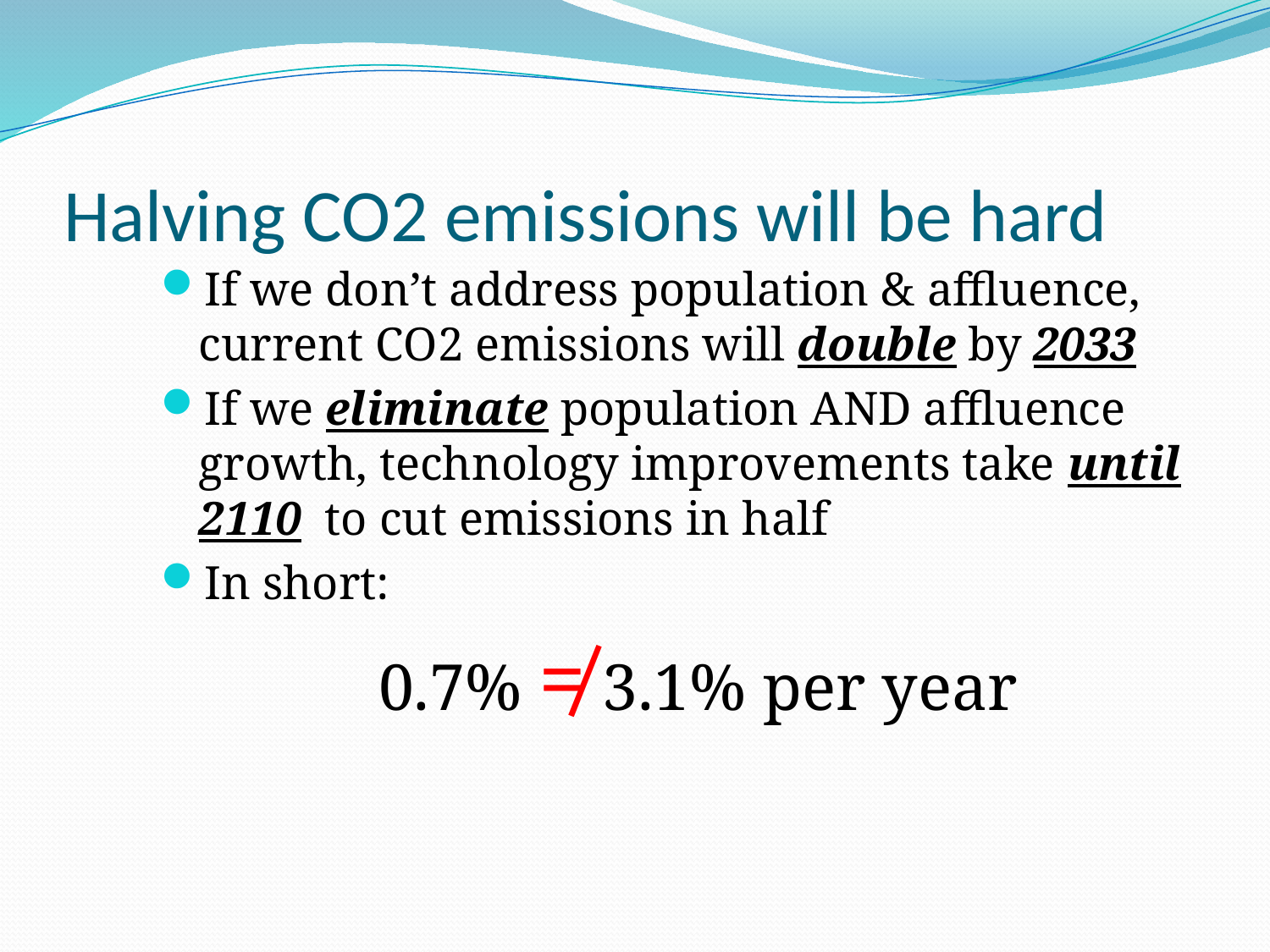

# Halving CO2 emissions will be hard
If we don’t address population & affluence, current CO2 emissions will double by 2033
If we eliminate population AND affluence growth, technology improvements take until 2110  to cut emissions in half
In short:
0.7% ≠ 3.1% per year